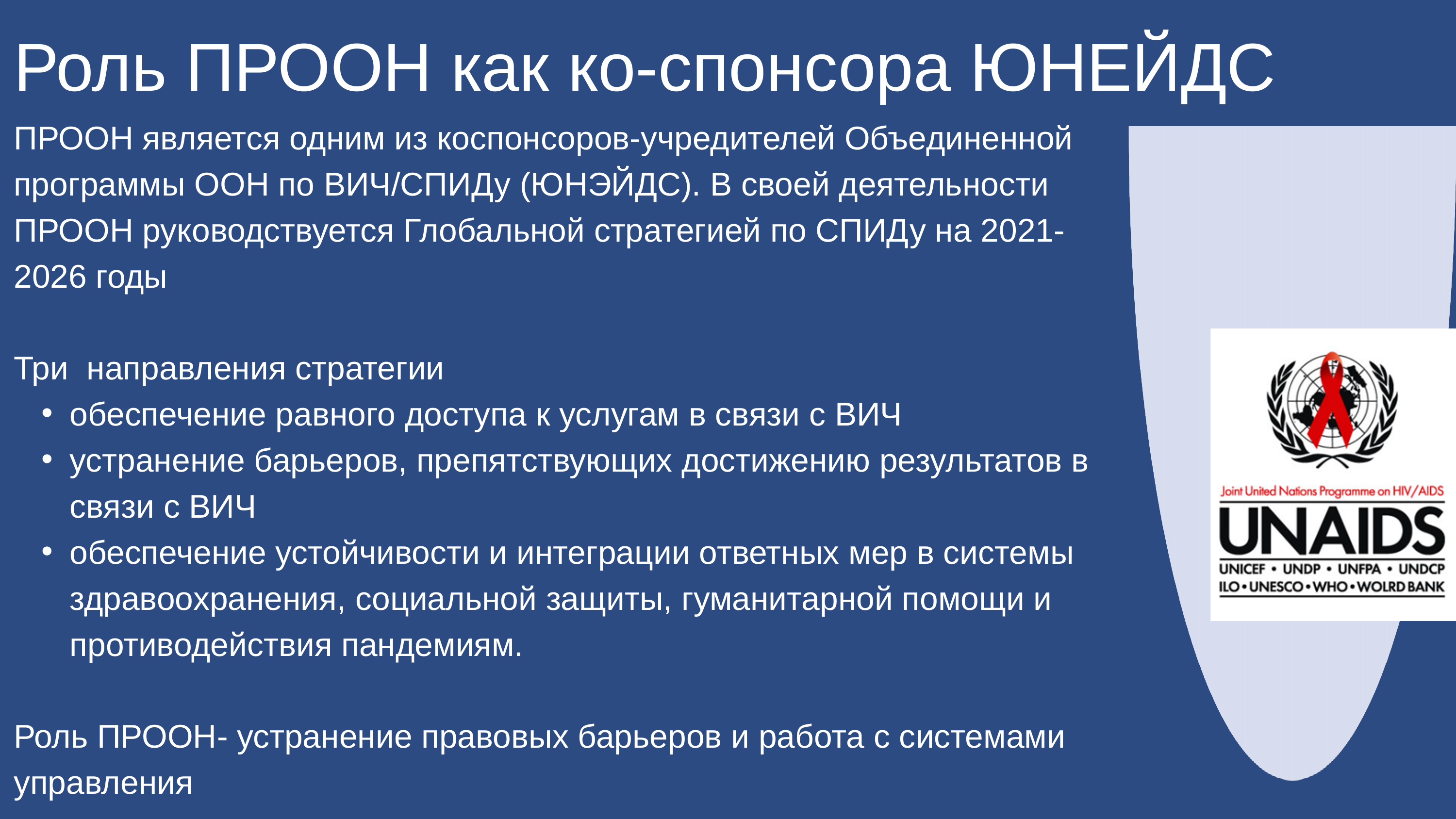

Роль ПРООН как ко-спонсора ЮНЕЙДС
ПРООН является одним из коспонсоров-учредителей Объединенной программы ООН по ВИЧ/СПИДу (ЮНЭЙДС). В своей деятельности ПРООН руководствуется Глобальной стратегией по СПИДу на 2021-2026 годы

Три  направления стратегии
обеспечение равного доступа к услугам в связи с ВИЧ
устранение барьеров, препятствующих достижению результатов в связи с ВИЧ
обеспечение устойчивости и интеграции ответных мер в системы здравоохранения, социальной защиты, гуманитарной помощи и противодействия пандемиям.

Роль ПРООН- устранение правовых барьеров и работа с системами управления